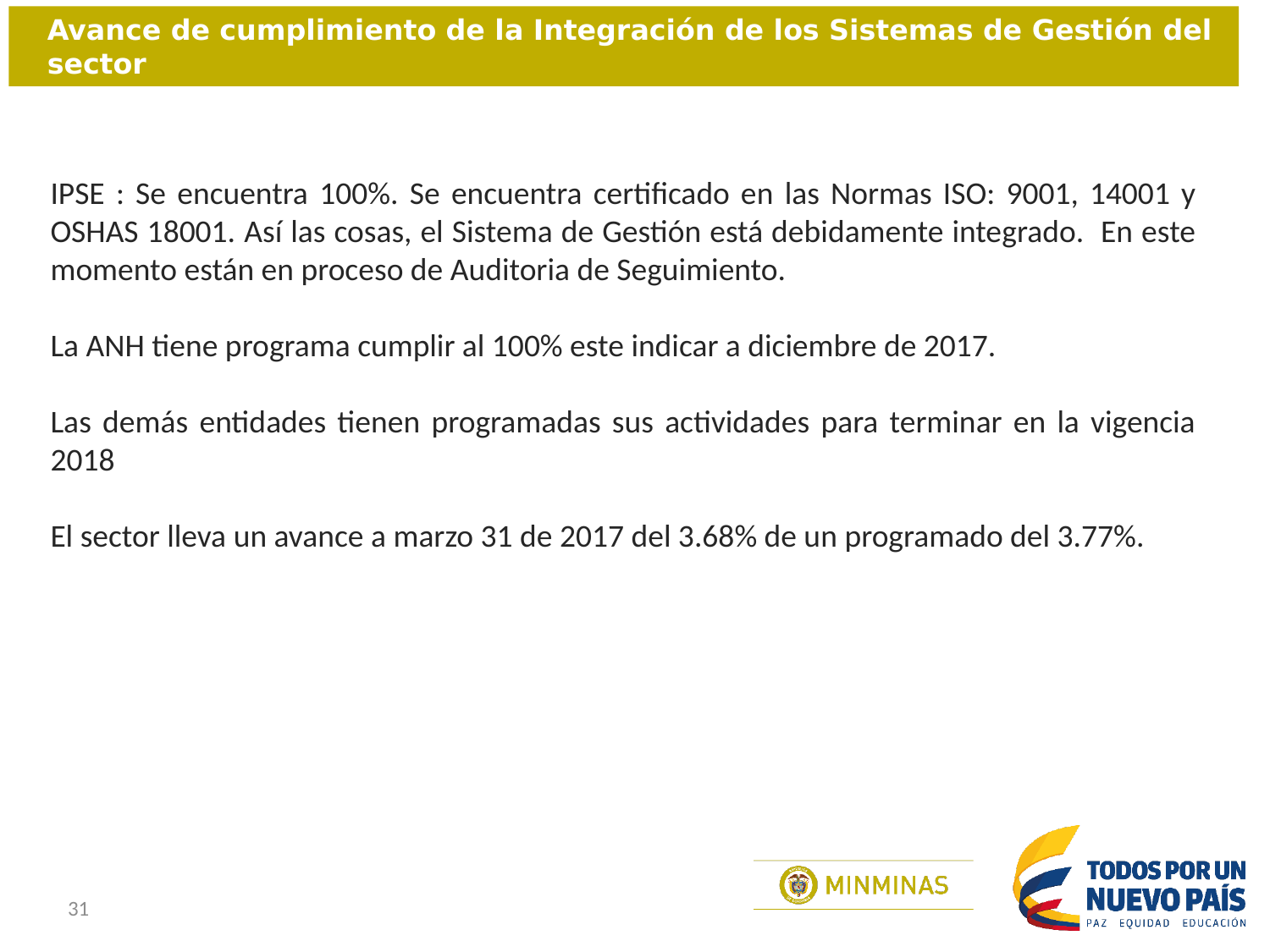

# Avance de cumplimiento de la Integración de los Sistemas de Gestión del sector
IPSE : Se encuentra 100%. Se encuentra certificado en las Normas ISO: 9001, 14001 y OSHAS 18001. Así las cosas, el Sistema de Gestión está debidamente integrado.  En este momento están en proceso de Auditoria de Seguimiento.

La ANH tiene programa cumplir al 100% este indicar a diciembre de 2017.

Las demás entidades tienen programadas sus actividades para terminar en la vigencia 2018

El sector lleva un avance a marzo 31 de 2017 del 3.68% de un programado del 3.77%.